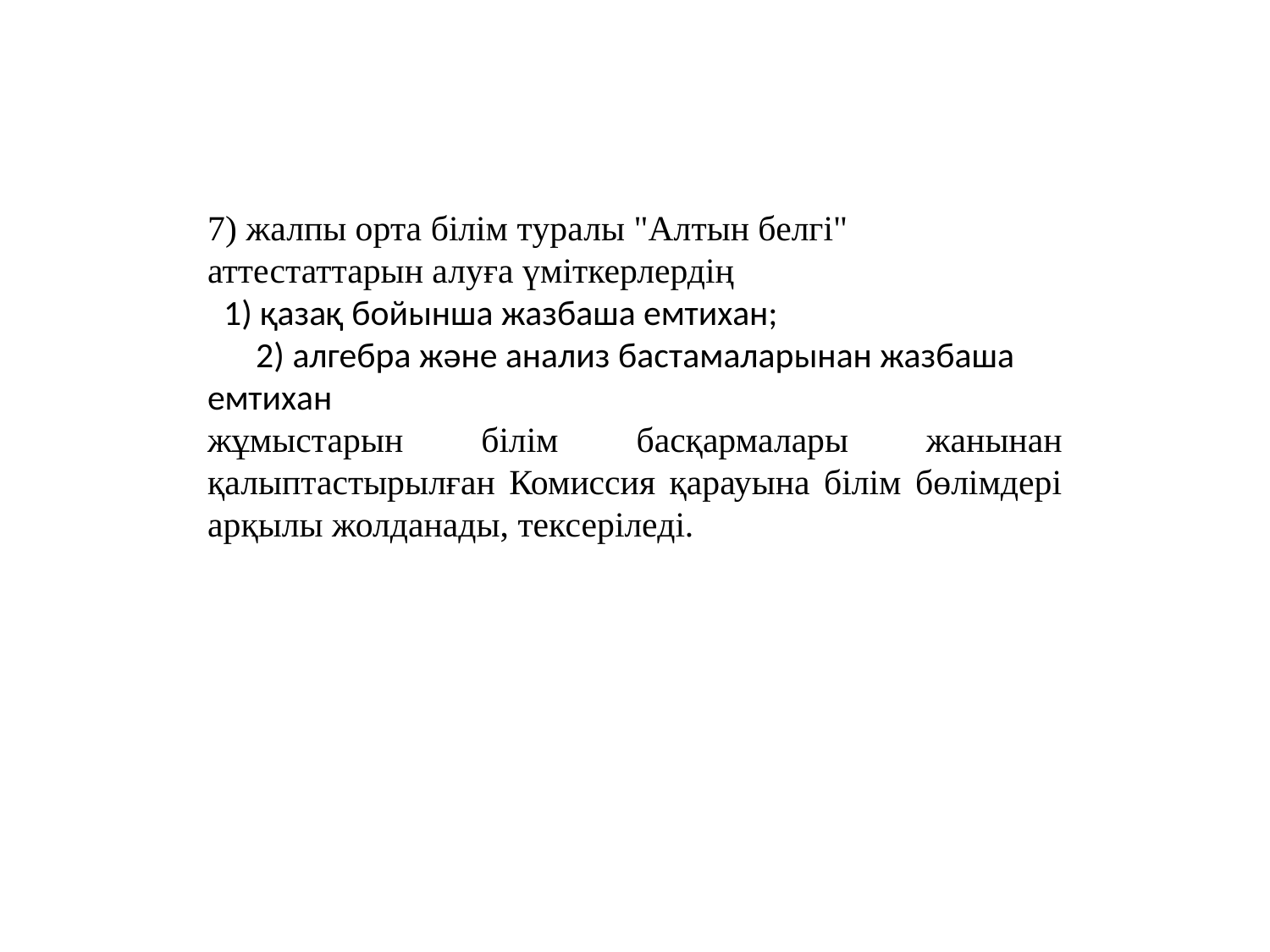

7) жалпы орта білім туралы "Алтын белгі" аттестаттарын алуға үміткерлердің
  1) қазақ бойынша жазбаша емтихан;
      2) алгебра және анализ бастамаларынан жазбаша емтихан
жұмыстарын білім басқармалары жанынан қалыптастырылған Комиссия қарауына білім бөлімдері арқылы жолданады, тексеріледі.